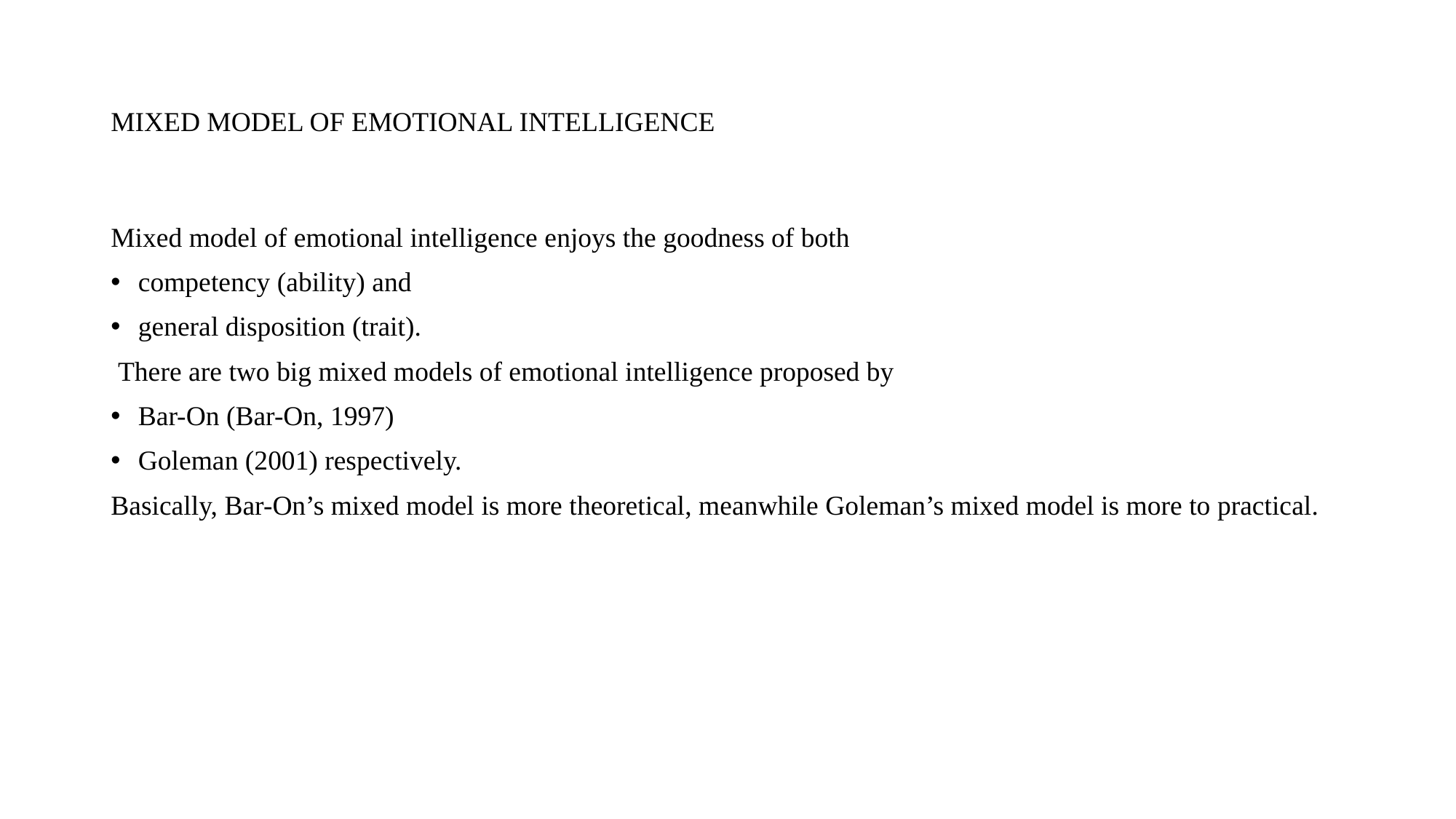

# MIXED MODEL OF EMOTIONAL INTELLIGENCE
Mixed model of emotional intelligence enjoys the goodness of both
competency (ability) and
general disposition (trait).
 There are two big mixed models of emotional intelligence proposed by
Bar-On (Bar-On, 1997)
Goleman (2001) respectively.
Basically, Bar-On’s mixed model is more theoretical, meanwhile Goleman’s mixed model is more to practical.